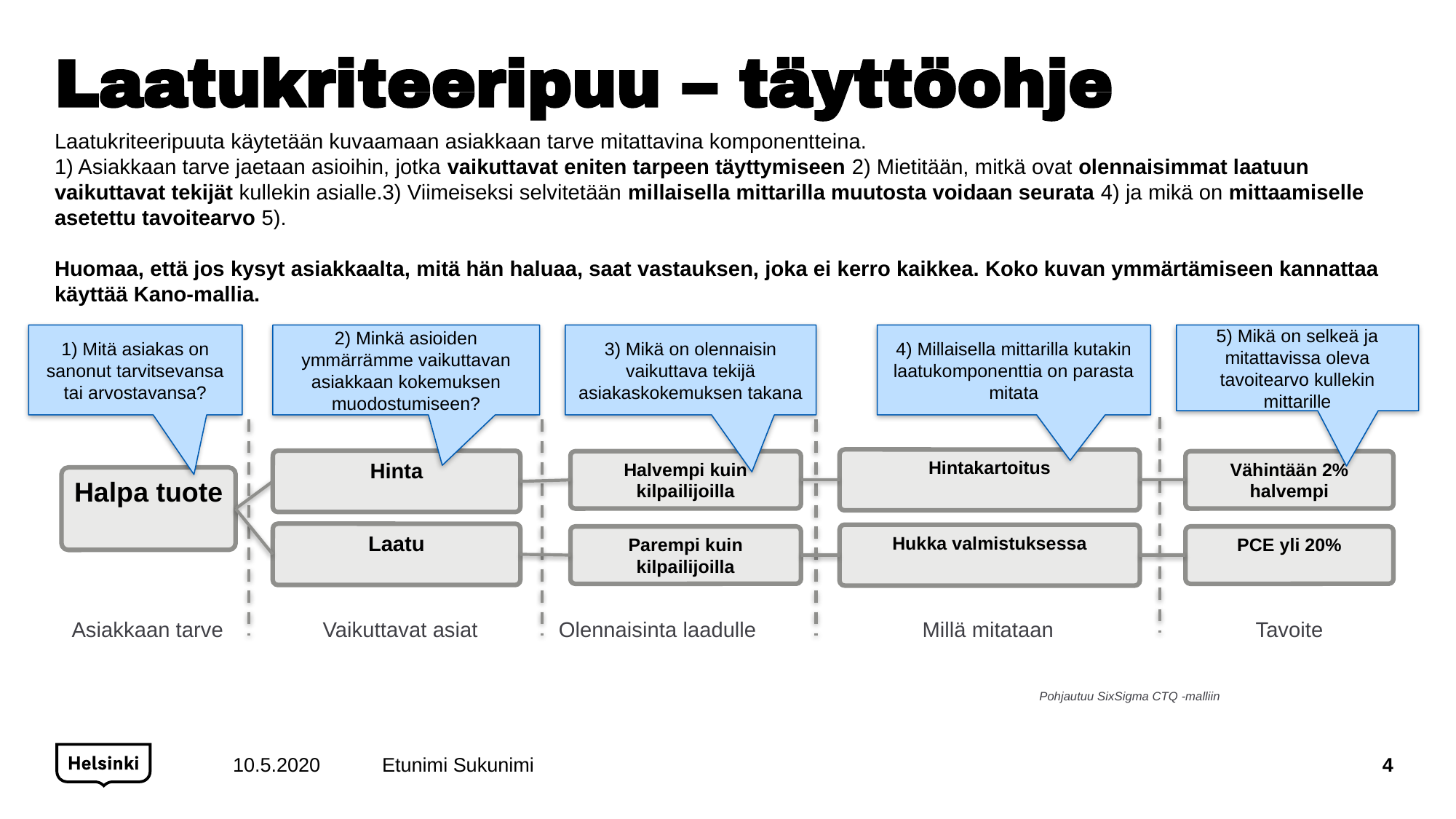

# Laatukriteeripuu – täyttöohje
Laatukriteeripuuta käytetään kuvaamaan asiakkaan tarve mitattavina komponentteina.
1) Asiakkaan tarve jaetaan asioihin, jotka vaikuttavat eniten tarpeen täyttymiseen 2) Mietitään, mitkä ovat olennaisimmat laatuun vaikuttavat tekijät kullekin asialle.3) Viimeiseksi selvitetään millaisella mittarilla muutosta voidaan seurata 4) ja mikä on mittaamiselle asetettu tavoitearvo 5).

Huomaa, että jos kysyt asiakkaalta, mitä hän haluaa, saat vastauksen, joka ei kerro kaikkea. Koko kuvan ymmärtämiseen kannattaa käyttää Kano-mallia.
2) Minkä asioiden ymmärrämme vaikuttavan asiakkaan kokemuksen muodostumiseen?
3) Mikä on olennaisin vaikuttava tekijä asiakaskokemuksen takana
4) Millaisella mittarilla kutakin laatukomponenttia on parasta mitata
5) Mikä on selkeä ja mitattavissa oleva tavoitearvo kullekin mittarille
1) Mitä asiakas on sanonut tarvitsevansa tai arvostavansa?
Hintakartoitus
Hinta
Halvempi kuin kilpailijoilla
Vähintään 2% halvempi
Halpa tuote
Laatu
Hukka valmistuksessa
Parempi kuin kilpailijoilla
PCE yli 20%
Asiakkaan tarve
Vaikuttavat asiat
Olennaisinta laadulle
Millä mitataan
Tavoite
Pohjautuu SixSigma CTQ -malliin
10.5.2020
Etunimi Sukunimi
4